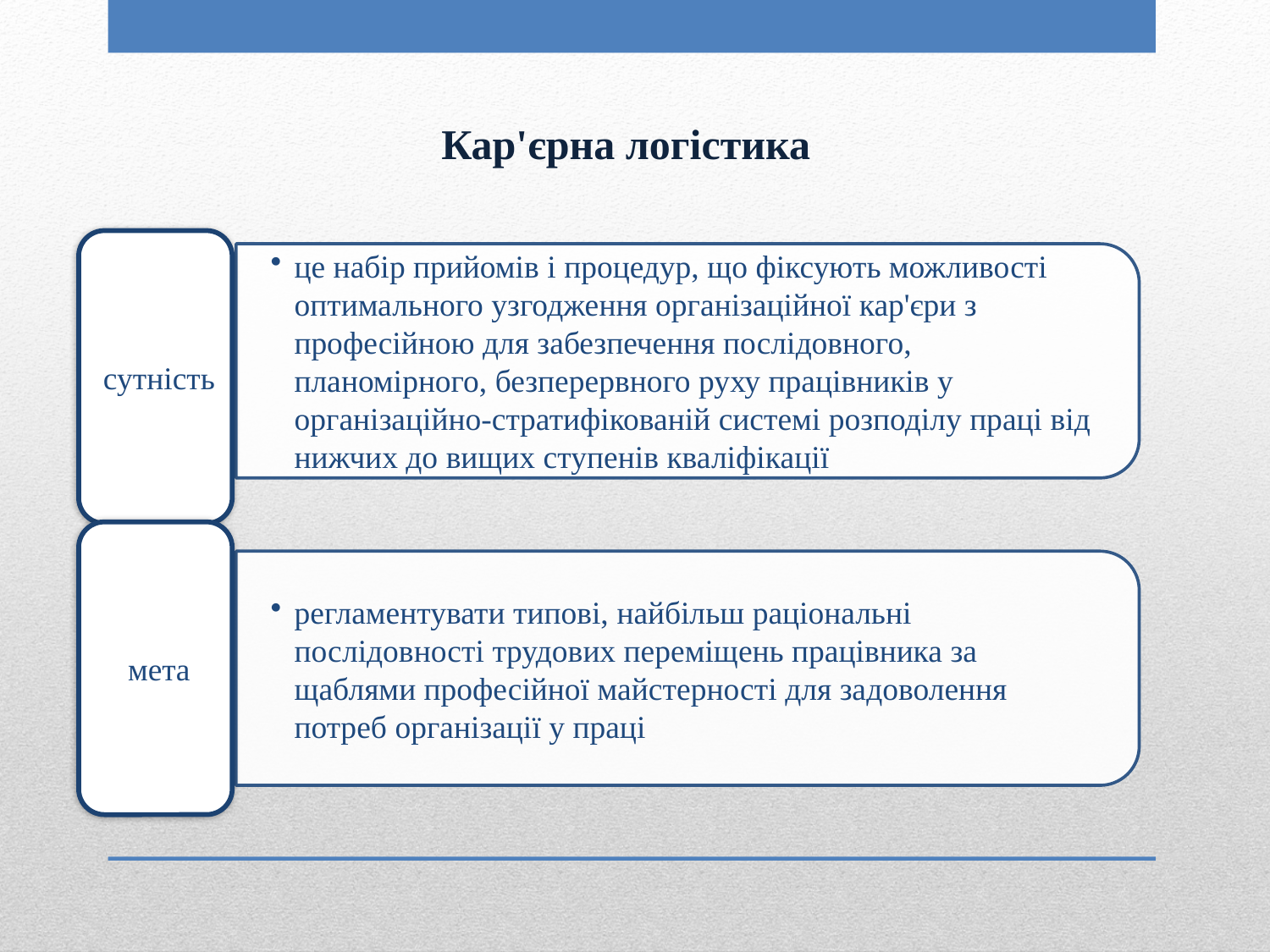

Кар'єрна логістика
це набір прийомів і процедур, що фіксують можливості оптимального узгодження організаційної кар'єри з професійною для забезпечення послідовного, планомірного, безперервного руху працівників у організаційно-стратифікованій системі розподілу праці від нижчих до вищих ступенів кваліфікації
сутність
регламентувати типові, найбільш раціональні послідовності трудових переміщень працівника за щаблями професійної майстерності для задоволення потреб організації у праці
мета